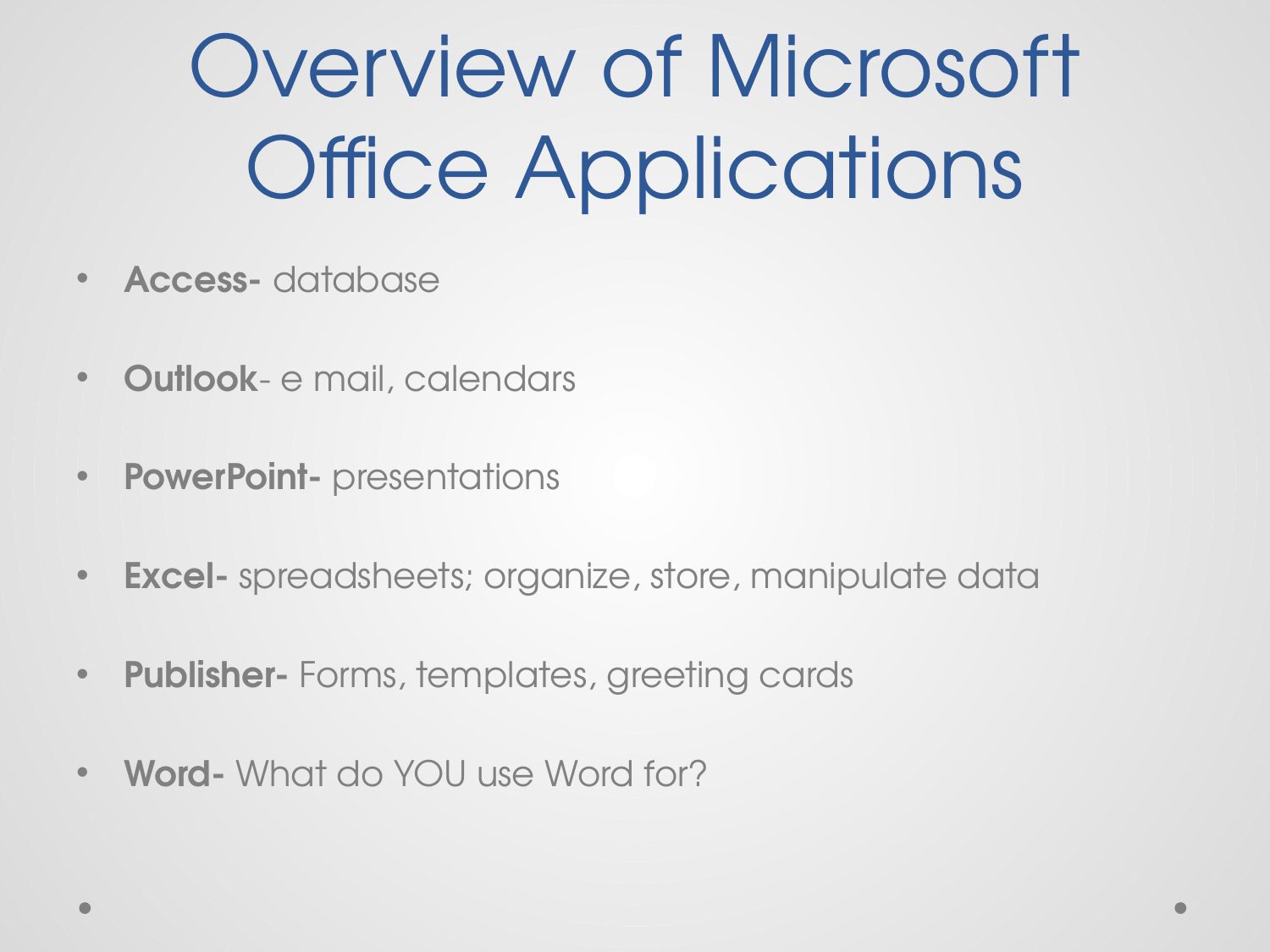

# Overview of Microsoft Office Applications

Access- database

Outlook- e mail, calendars

PowerPoint- presentations

Excel- spreadsheets; organize, store, manipulate data

Publisher- Forms, templates, greeting cards

Word- What do YOU use Word for?